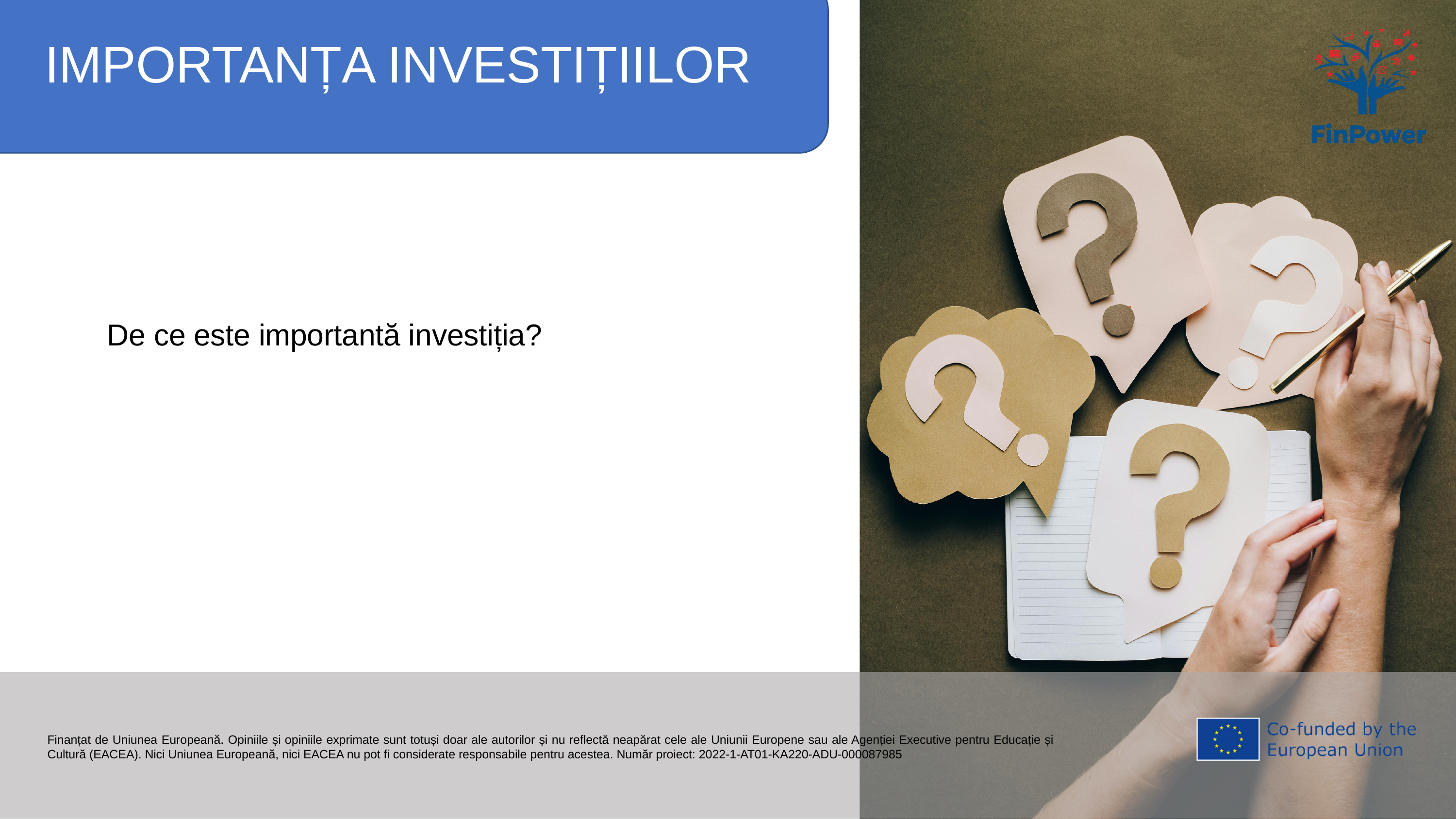

IMPORTANȚA INVESTIȚIILOR

De ce este importantă investiția?

Finanțat de Uniunea Europeană. Opiniile și opiniile exprimate sunt totuși doar ale autorilor și nu reflectă neapărat cele ale Uniunii Europene sau ale Agenției Executive pentru Educație și Cultură (EACEA). Nici Uniunea Europeană, nici EACEA nu pot fi considerate responsabile pentru acestea. Număr proiect: 2022-1-AT01-KA220-ADU-000087985